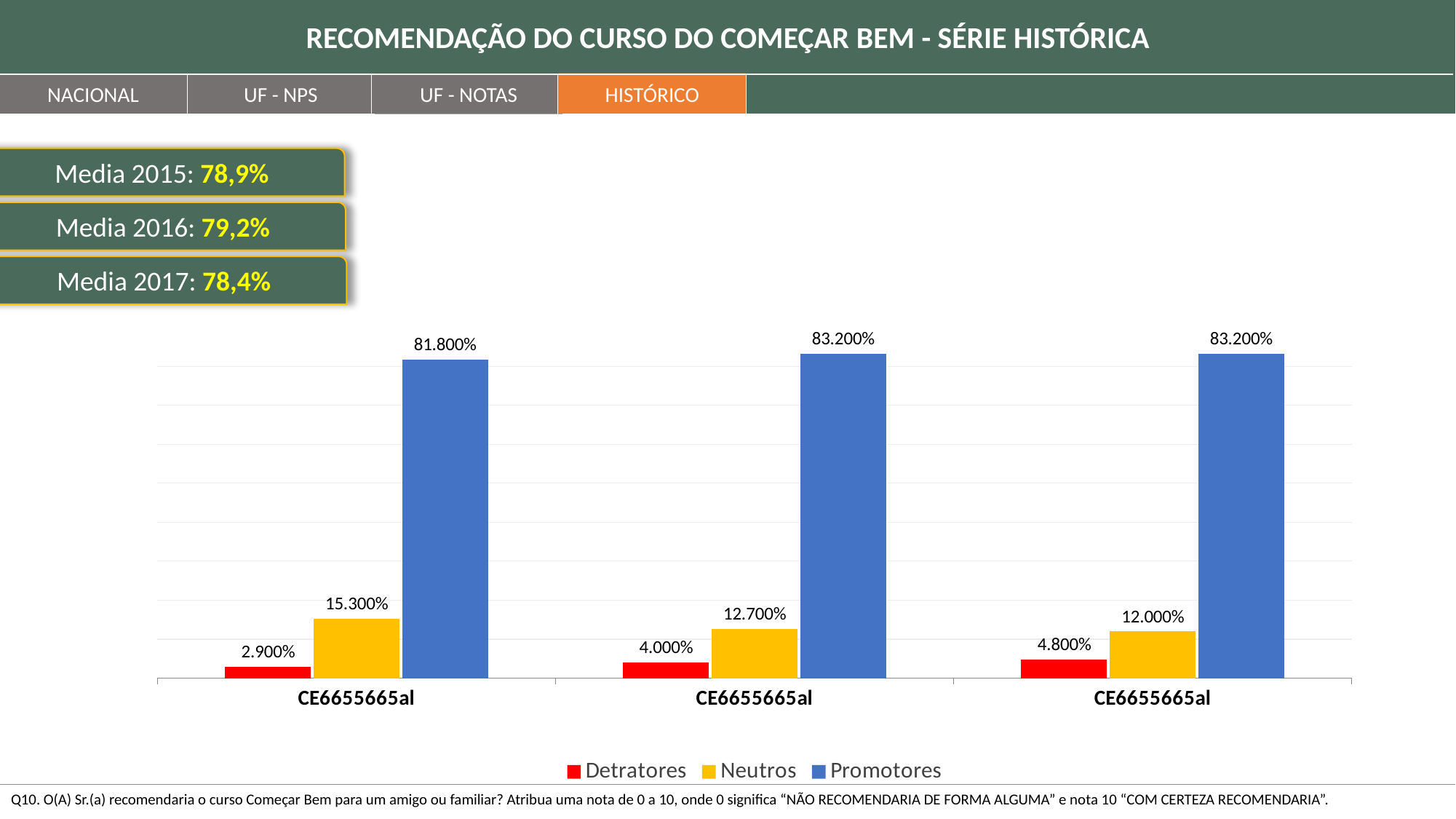

RECOMENDAÇÃO DO CURSO DO COMEÇAR BEM - SÉRIE HISTÓRICA
NACIONAL
UF - NPS
HISTÓRICO
UF - NOTAS
Media 2015: 78,9%
Media 2016: 79,2%
Media 2017: 78,4%

### Chart

| Category | Detratores | Neutros | Promotores |
|---|---|---|---|
| 2015 | 0.029 | 0.15300000000000002 | 0.818 |
| 2016 | 0.04000000000000001 | 0.127 | 0.8320000000000001 |
| 2017 | 0.048 | 0.12000000000000001 | 0.8320000000000001 |
Q10. O(A) Sr.(a) recomendaria o curso Começar Bem para um amigo ou familiar? Atribua uma nota de 0 a 10, onde 0 significa “NÃO RECOMENDARIA DE FORMA ALGUMA” e nota 10 “COM CERTEZA RECOMENDARIA”.